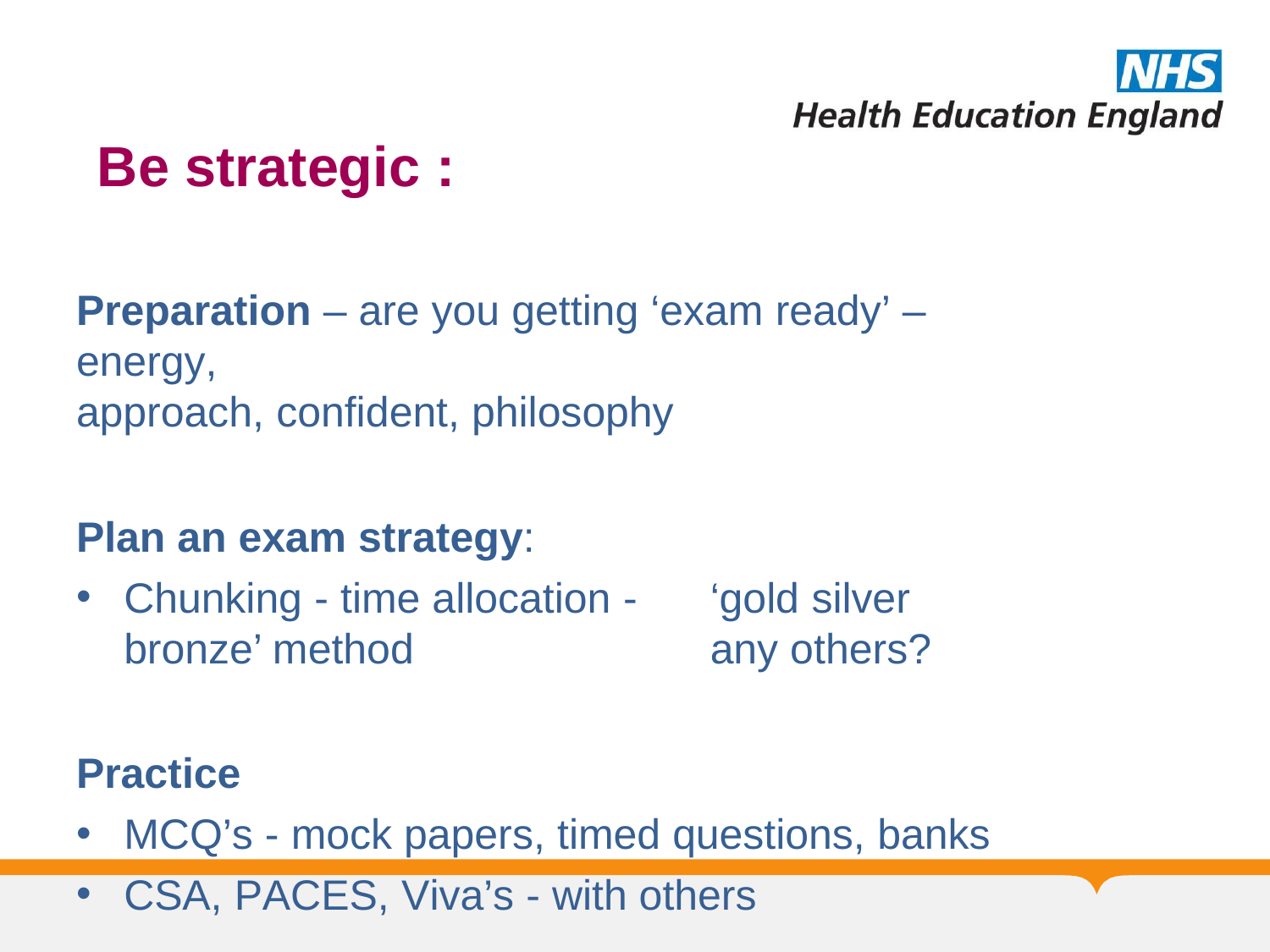

Be strategic :
Preparation – are you getting ‘exam ready’ – energy,
approach, confident, philosophy

Plan an exam strategy:
Chunking - time allocation -	‘gold silver bronze’ method	any others?

Practice
MCQ’s - mock papers, timed questions, banks
CSA, PACES, Viva’s - with others